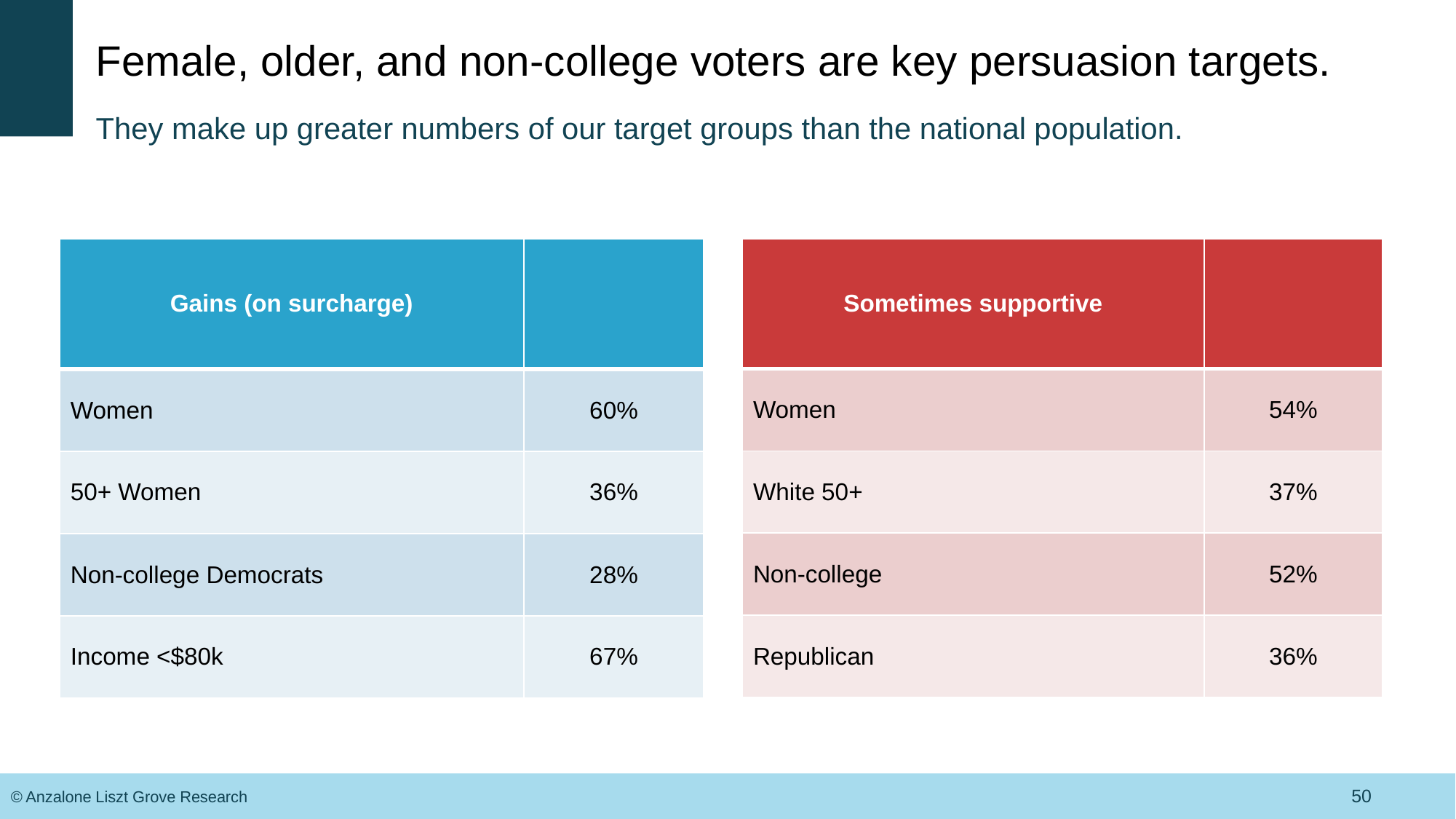

# Female, older, and non-college voters are key persuasion targets.
They make up greater numbers of our target groups than the national population.
| Gains (on surcharge) |  |
| --- | --- |
| Women | 60% |
| 50+ Women | 36% |
| Non-college Democrats | 28% |
| Income <$80k | 67% |
| Sometimes supportive |  |
| --- | --- |
| Women | 54% |
| White 50+ | 37% |
| Non-college | 52% |
| Republican | 36% |
50
© Anzalone Liszt Grove Research